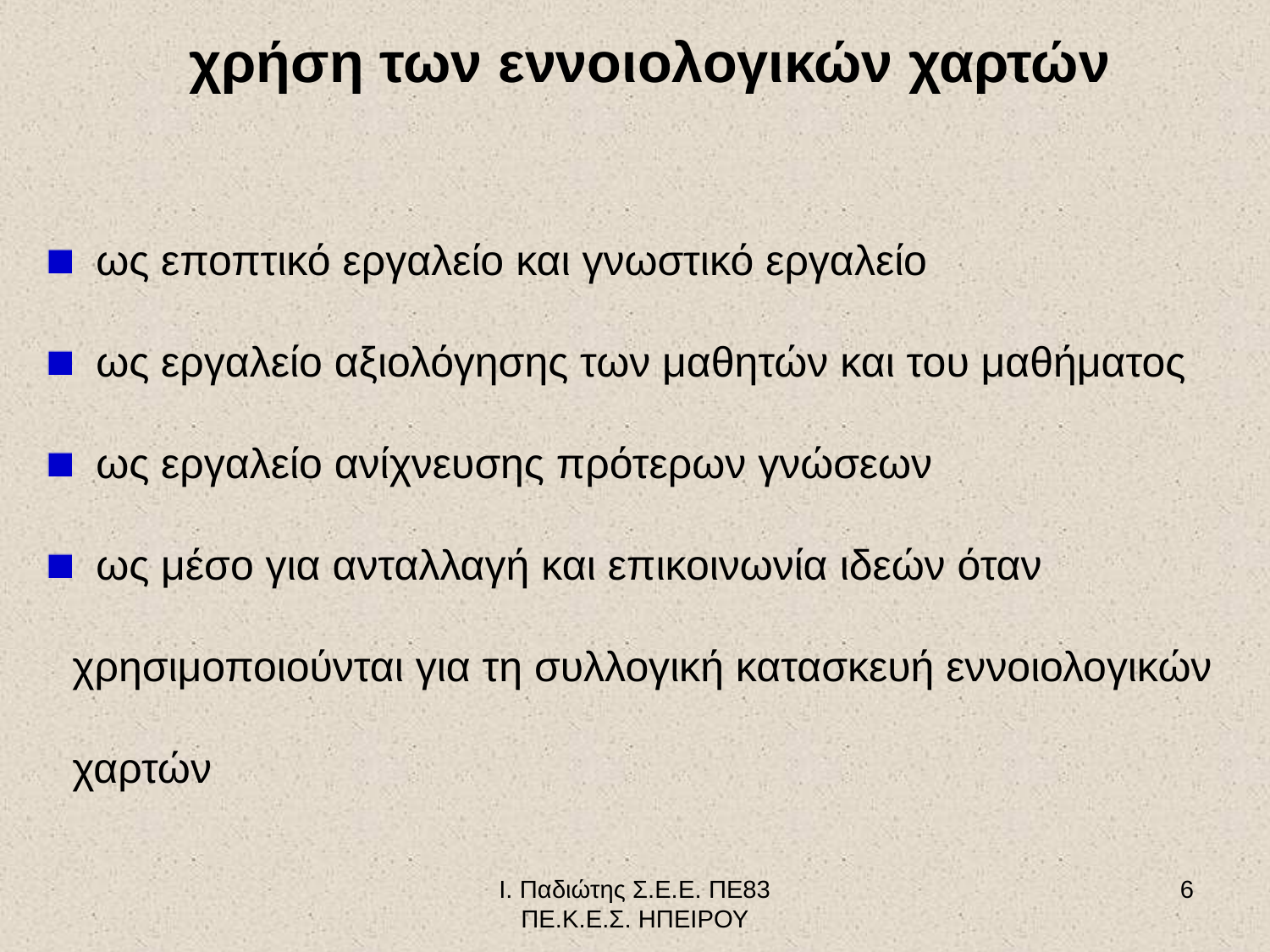

χρήση των εννοιολογικών χαρτών
  ως εποπτικό εργαλείο και γνωστικό εργαλείο
  ως εργαλείο αξιολόγησης των μαθητών και του μαθήματος
  ως εργαλείο ανίχνευσης πρότερων γνώσεων
  ως μέσο για ανταλλαγή και επικοινωνία ιδεών όταν χρησιμοποιούνται για τη συλλογική κατασκευή εννοιολογικών χαρτών
Ι. Παδιώτης Σ.Ε.Ε. ΠΕ83 ΠΕ.Κ.Ε.Σ. ΗΠΕΙΡΟΥ
6